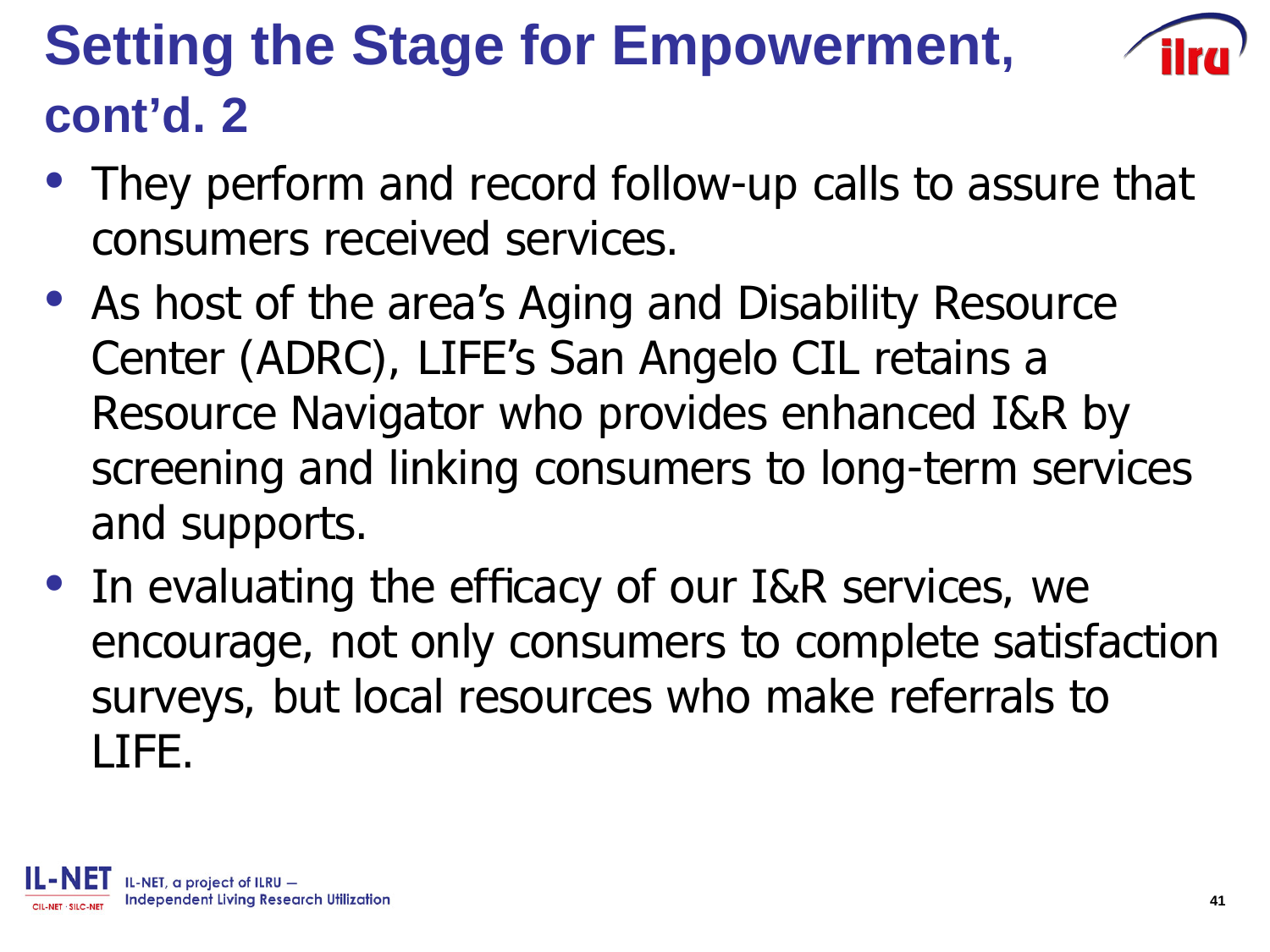

# Setting the Stage for Empowerment, cont’d. 2
They perform and record follow-up calls to assure that consumers received services.
As host of the area’s Aging and Disability Resource Center (ADRC), LIFE’s San Angelo CIL retains a Resource Navigator who provides enhanced I&R by screening and linking consumers to long-term services and supports.
In evaluating the efficacy of our I&R services, we encourage, not only consumers to complete satisfaction surveys, but local resources who make referrals to LIFE.